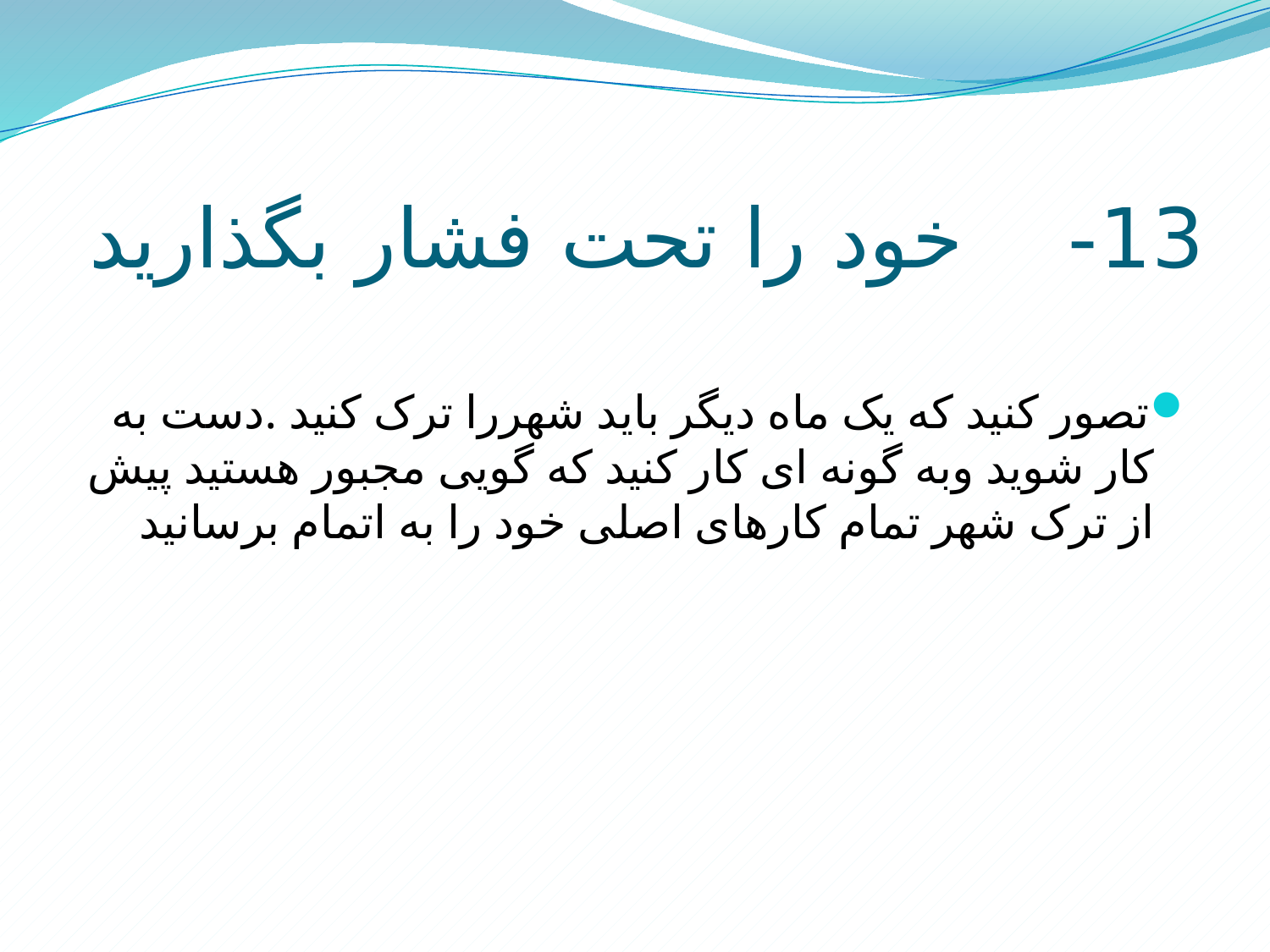

# 13-    خود را تحت فشار بگذارید
تصور کنید که یک ماه دیگر باید شهررا ترک کنید .دست به کار شوید وبه گونه ای کار کنید که گویی مجبور هستید پیش از ترک شهر تمام کارهای اصلی خود را به اتمام برسانید